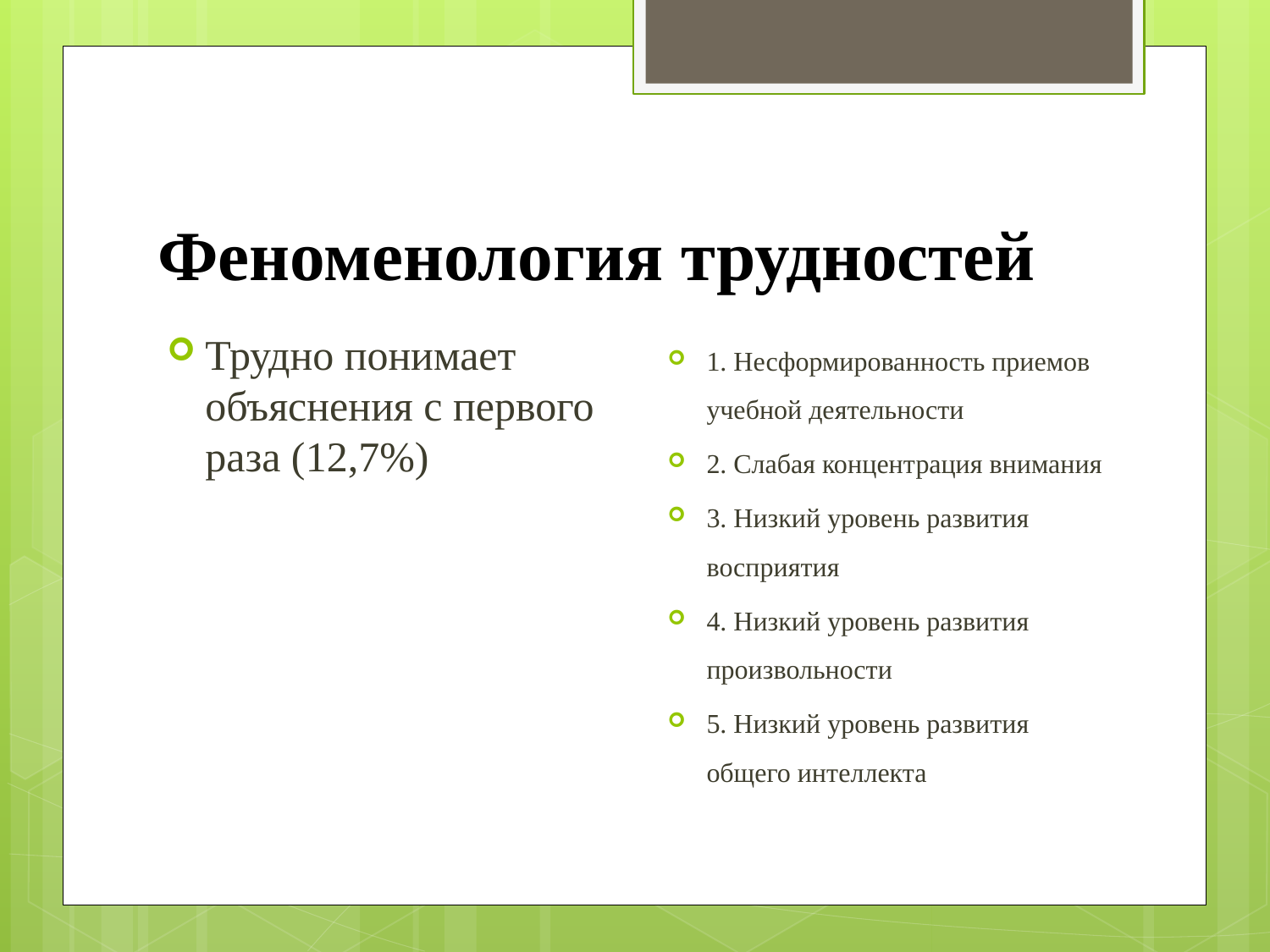

# Феноменология трудностей
1. Несформированность приемов учебной деятельности
2. Слабая концентрация внимания
3. Низкий уровень развития восприятия
4. Низкий уровень развития произвольности
5. Низкий уровень развития общего интеллекта

Трудно понимает объяснения с первого раза (12,7%)